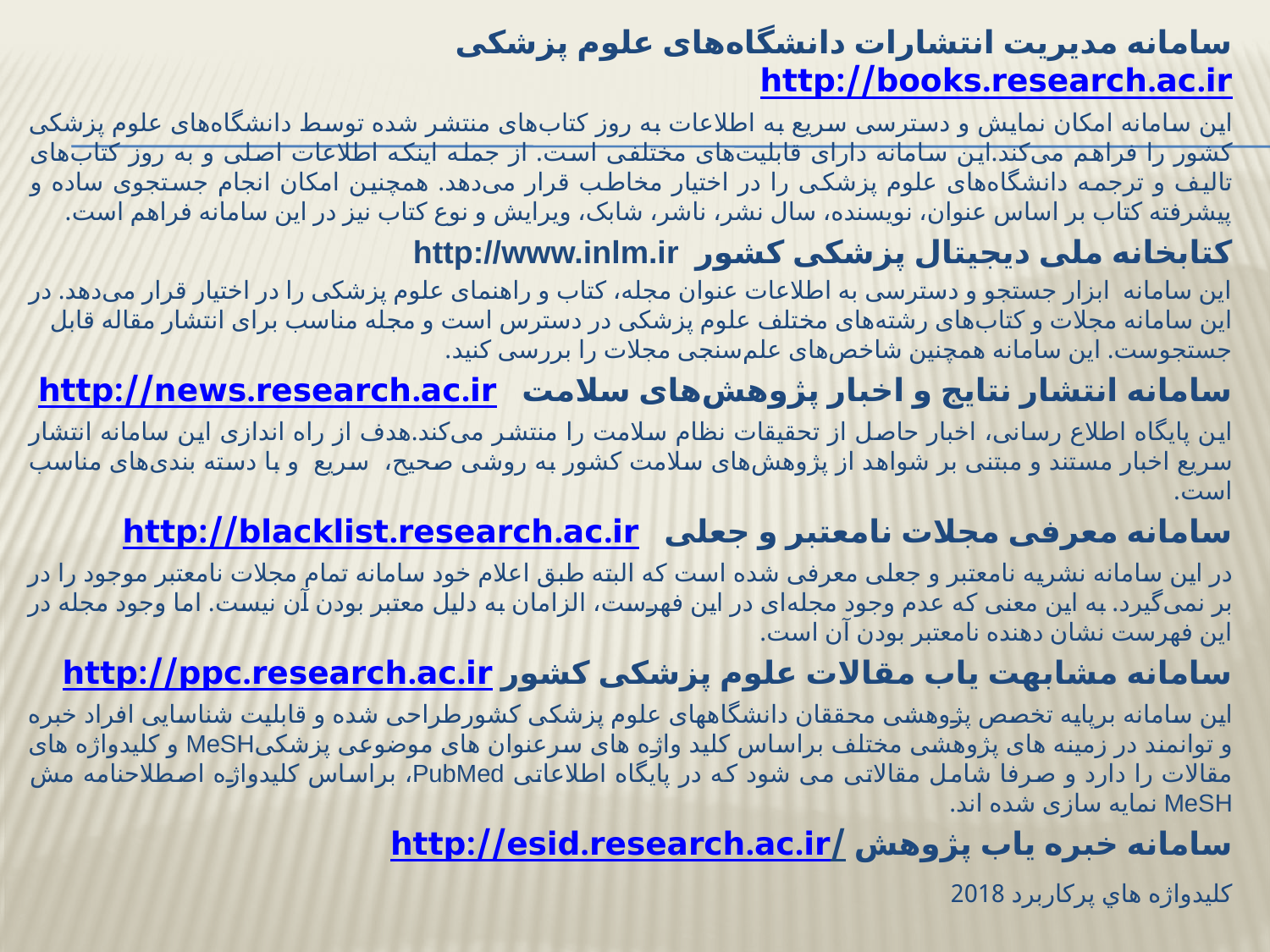

سامانه مدیریت انتشارات دانشگاه‌های علوم پزشکی  http://books.research.ac.ir
این سامانه امکان نمایش و دسترسی سریع به اطلاعات به روز کتاب‌های منتشر شده توسط دانشگاه‌های علوم پزشکی کشور را فراهم می‌کند.این سامانه دارای قابلیت‌های مختلفی است. از جمله اینکه اطلاعات اصلی و به روز کتاب‌های تالیف و ترجمه دانشگاه‌های علوم پزشکی را در اختیار مخاطب قرار می‌دهد. همچنین امکان انجام جستجوی ساده و پیشرفته کتاب بر اساس عنوان، نویسنده، سال نشر، ناشر، شابک، ویرایش و نوع کتاب نیز در این سامانه فراهم است.
کتابخانه ملی دیجیتال پزشکی کشور  http://www.inlm.ir
این سامانه  ابزار جستجو و دسترسی به اطلاعات عنوان مجله، کتاب و راهنمای علوم پزشکی را در اختیار قرار می‌دهد. در این سامانه مجلات و کتاب‌های رشته‌های مختلف علوم پزشکی در دسترس است و مجله مناسب برای انتشار مقاله قابل جستجوست. این سامانه همچنین شاخص‌های علم‌سنجی مجلات را بررسی کنید.
سامانه انتشار نتایج و اخبار پژوهش‌های سلامت   http://news.research.ac.ir
این پایگاه اطلاع رسانی، اخبار حاصل از تحقیقات نظام سلامت را منتشر می‌کند.هدف از راه اندازی این سامانه انتشار سریع اخبار مستند و مبتنی بر شواهد از پژوهش‌های سلامت کشور به روشی صحیح،  سریع  و با دسته بندی‌های مناسب است.
سامانه معرفی مجلات نامعتبر و جعلی   http://blacklist.research.ac.ir
در این سامانه نشریه نامعتبر و جعلی معرفی شده است که البته طبق اعلام خود سامانه تمام مجلات نامعتبر موجود را در بر نمی‌گیرد. به این معنی که عدم وجود مجله‌ای در این فهرست، الزامان به دلیل معتبر بودن آن نیست. اما وجود مجله در این فهرست نشان دهنده نامعتبر بودن آن است.
سامانه مشابهت یاب مقالات علوم پزشکی کشور http://ppc.research.ac.ir
این سامانه برپایه تخصص پژوهشی محققان دانشگاههای علوم پزشکی کشورطراحی شده و قابلیت شناسایی افراد خبره و توانمند در زمینه های پژوهشی مختلف براساس کلید واژه های سرعنوان های موضوعی پزشکیMeSH و کلیدواژه های مقالات را دارد و صرفا شامل مقالاتی می شود که در پایگاه اطلاعاتی PubMed، براساس کلیدواژه اصطلاحنامه مش MeSH نمایه سازی شده اند.
سامانه خبره یاب پژوهش http://esid.research.ac.ir/
کليدواژه هاي پرکاربرد 2018